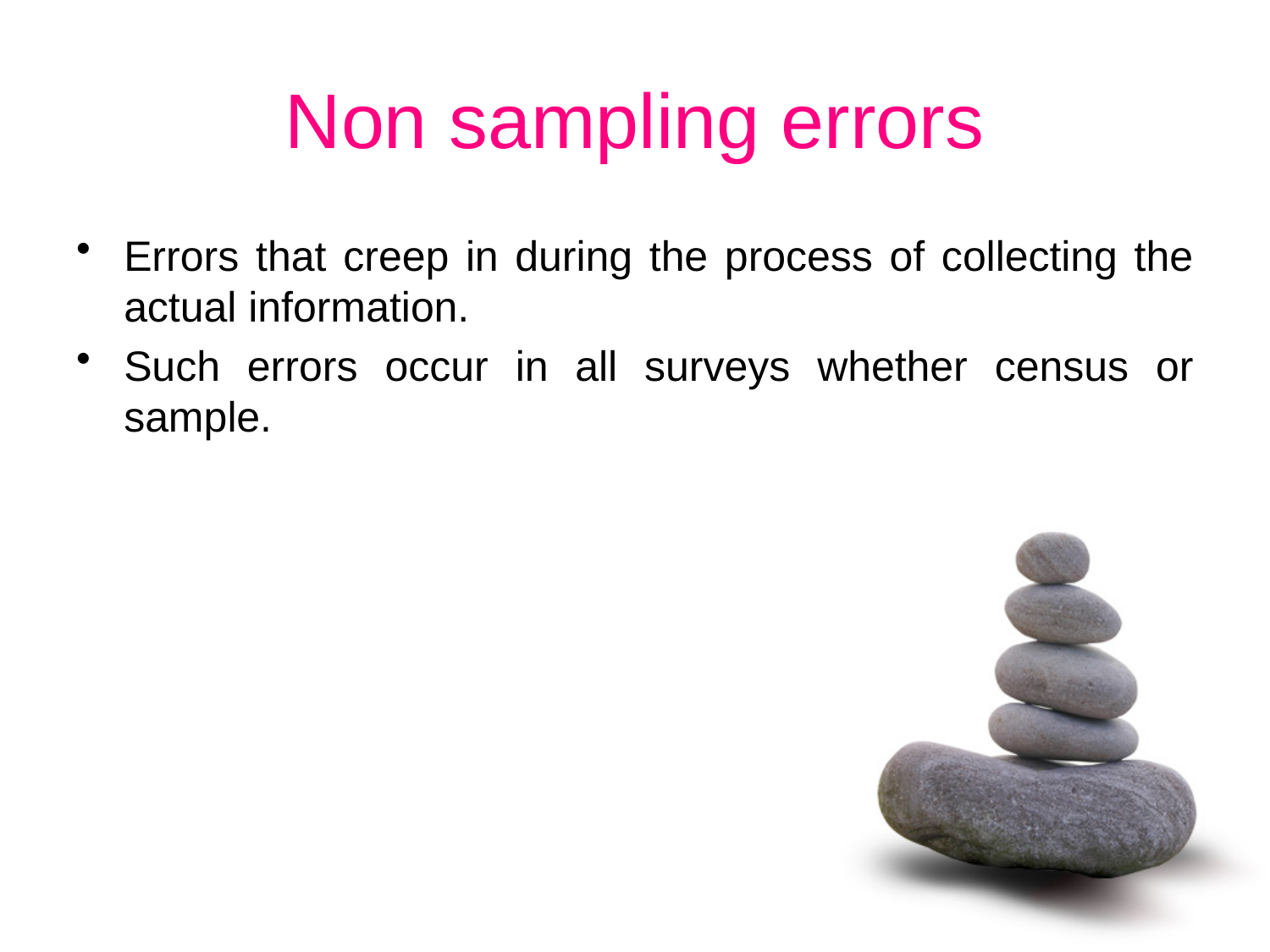

# Non sampling errors
Errors that creep in during the process of collecting the actual information.
Such errors occur in all surveys whether census or sample.